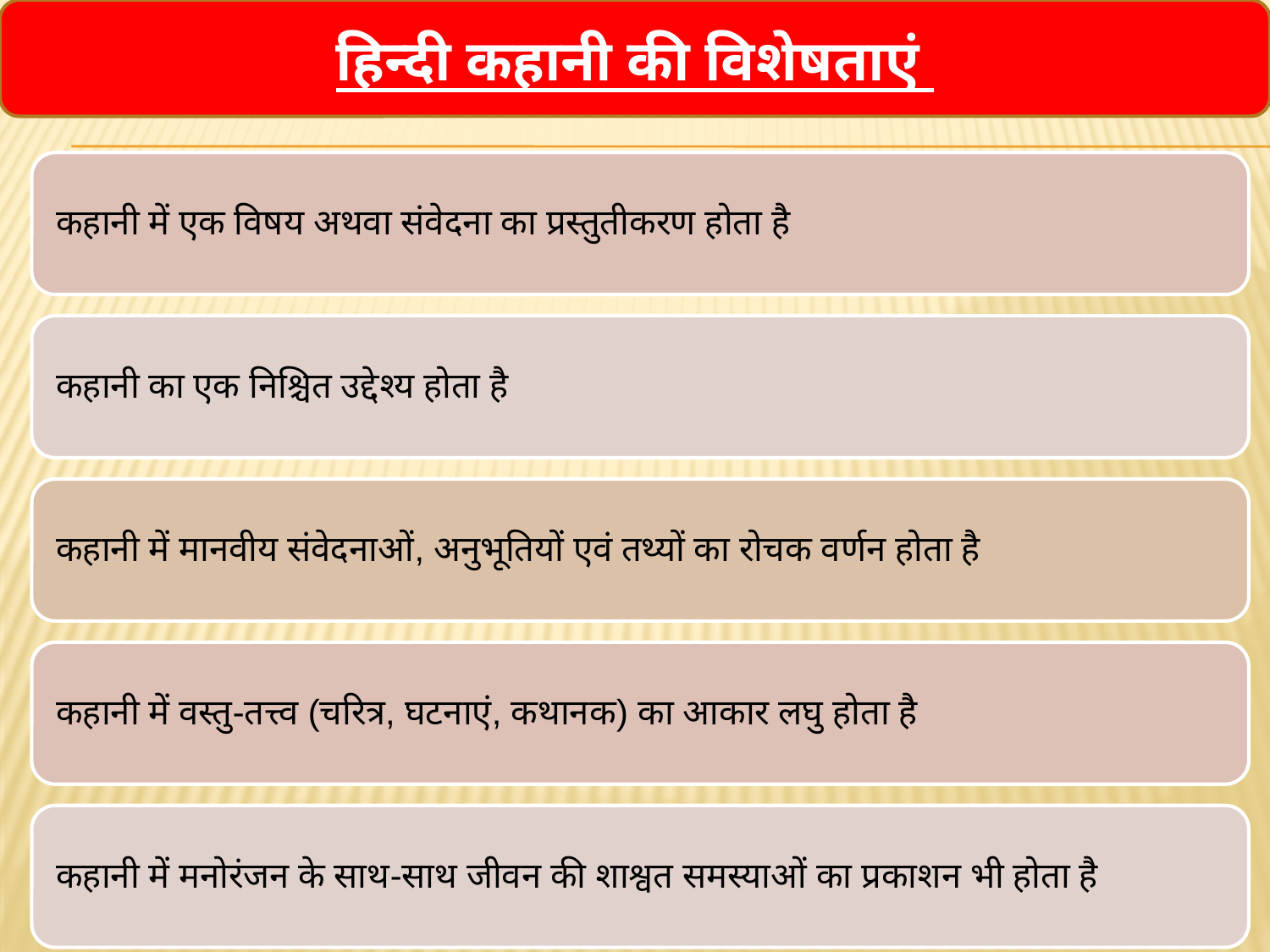

हिन्दी कहानी की विशेषताएं
कहानी में एक विषय अथवा संवेदना का प्रस्तुतीकरण होता है
कहानी का एक निश्चित उद्देश्य होता है
कहानी में मानवीय संवेदनाओं, अनुभूतियों एवं तथ्यों का रोचक वर्णन होता है
कहानी में वस्तु-तत्त्व (चरित्र, घटनाएं, कथानक) का आकार लघु होता है
कहानी में मनोरंजन के साथ-साथ जीवन की शाश्वत समस्याओं का प्रकाशन भी होता है